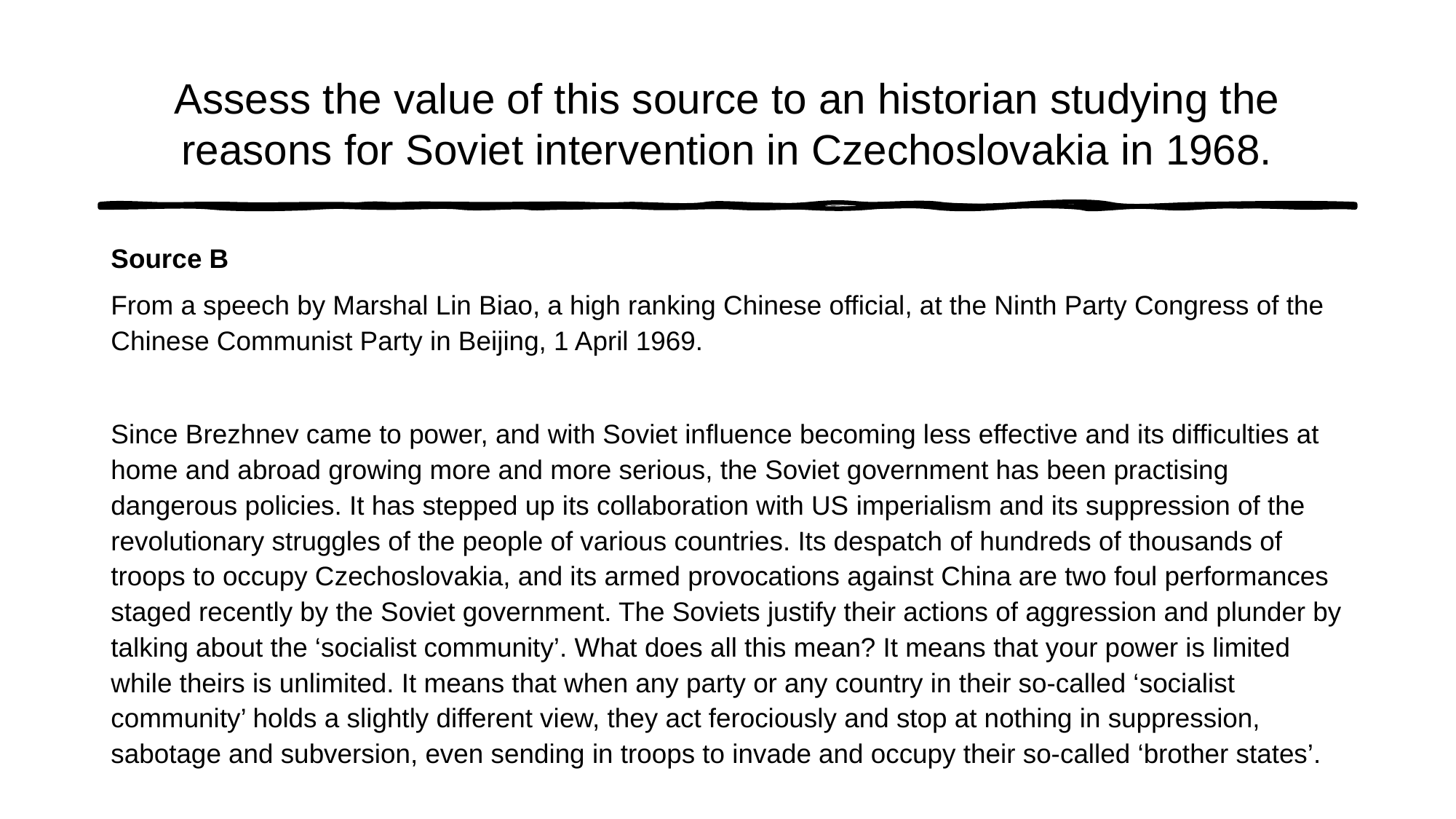

# Assess the value of this source to an historian studying the reasons for Soviet intervention in Czechoslovakia in 1968.
Source B
From a speech by Marshal Lin Biao, a high ranking Chinese official, at the Ninth Party Congress of the Chinese Communist Party in Beijing, 1 April 1969.

Since Brezhnev came to power, and with Soviet influence becoming less effective and its difficulties at home and abroad growing more and more serious, the Soviet government has been practising dangerous policies. It has stepped up its collaboration with US imperialism and its suppression of the revolutionary struggles of the people of various countries. Its despatch of hundreds of thousands of troops to occupy Czechoslovakia, and its armed provocations against China are two foul performances staged recently by the Soviet government. The Soviets justify their actions of aggression and plunder by talking about the ‘socialist community’. What does all this mean? It means that your power is limited while theirs is unlimited. It means that when any party or any country in their so-called ‘socialist community’ holds a slightly different view, they act ferociously and stop at nothing in suppression, sabotage and subversion, even sending in troops to invade and occupy their so-called ‘brother states’.